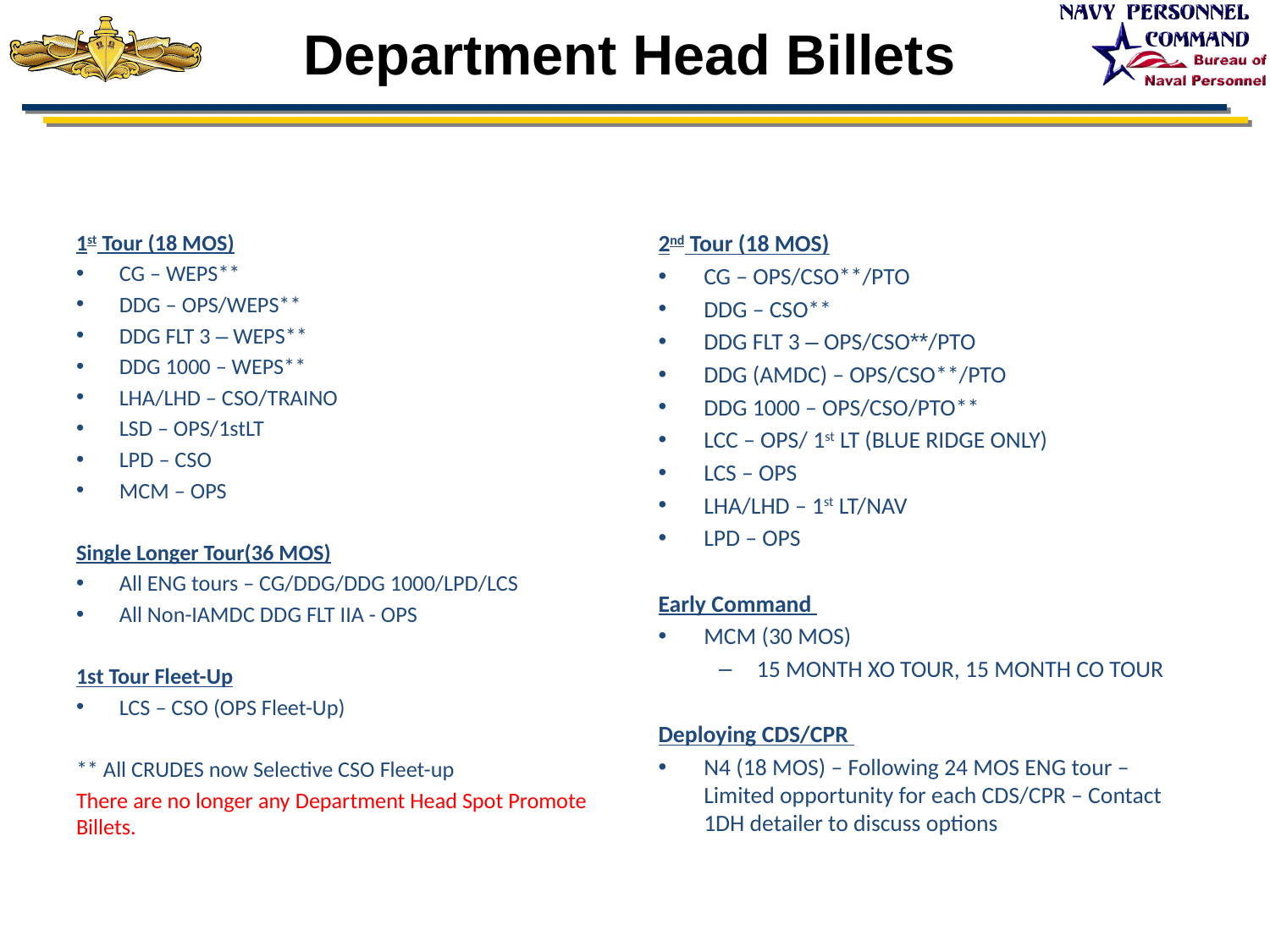

# Department Head Billets
1st Tour (18 MOS)
CG – WEPS**
DDG – OPS/WEPS**
DDG FLT 3 – WEPS**
DDG 1000 – WEPS**
LHA/LHD – CSO/TRAINO
LSD – OPS/1stLT
LPD – CSO
MCM – OPS

Single Longer Tour(36 MOS)
All ENG tours – CG/DDG/DDG 1000/LPD/LCS
All Non-IAMDC DDG FLT IIA - OPS

1st Tour Fleet-Up
LCS – CSO (OPS Fleet-Up)

** All CRUDES now Selective CSO Fleet-up
There are no longer any Department Head Spot Promote Billets.

2nd Tour (18 MOS)
CG – OPS/CSO**/PTO
DDG – CSO**
DDG FLT 3 – OPS/CSO**/PTO
DDG (AMDC) – OPS/CSO**/PTO
DDG 1000 – OPS/CSO/PTO**
LCC – OPS/ 1st LT (BLUE RIDGE ONLY)
LCS – OPS
LHA/LHD – 1st LT/NAV
LPD – OPS

Early Command
MCM (30 MOS)
15 MONTH XO TOUR, 15 MONTH CO TOUR

Deploying CDS/CPR
N4 (18 MOS) – Following 24 MOS ENG tour – Limited opportunity for each CDS/CPR – Contact 1DH detailer to discuss options